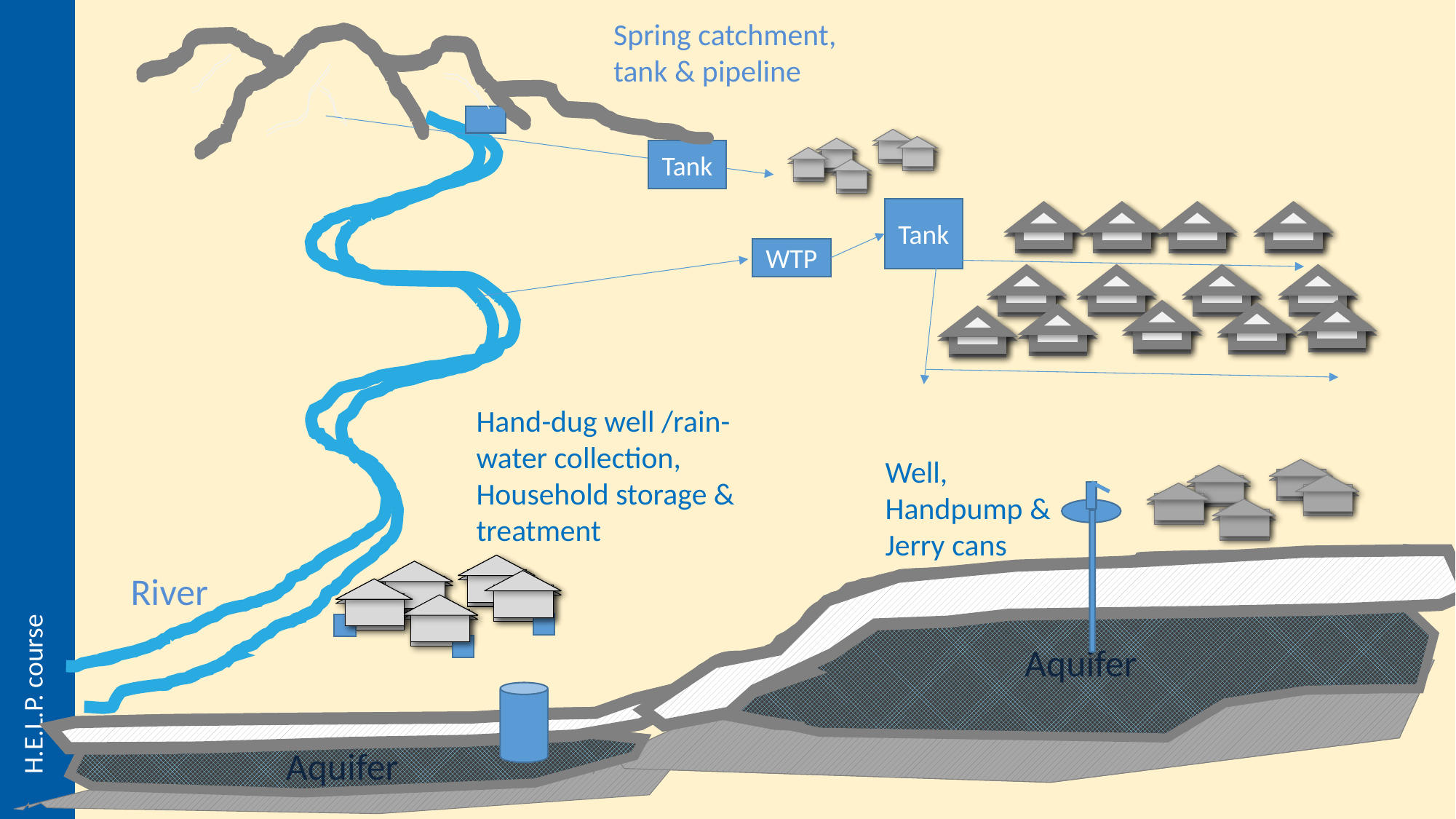

Spring catchment, tank & pipeline

River

Aquifer

Aquifer

Tank
Tank
WTP
Hand-dug well /rain-water collection, Household storage & treatment
Well,
Handpump &
Jerry cans

Aquifer